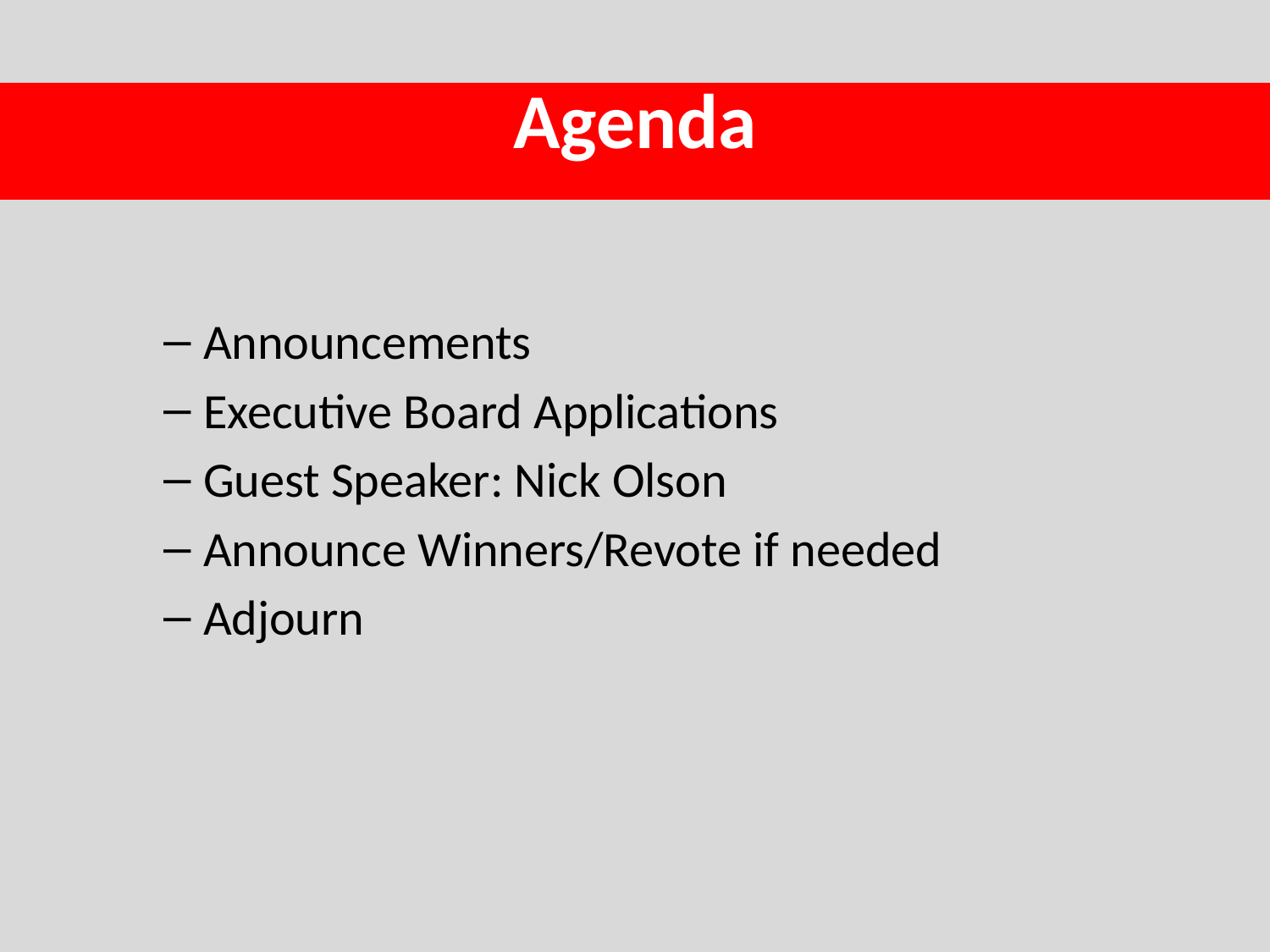

# Agenda

Announcements
Executive Board Applications
Guest Speaker: Nick Olson
Announce Winners/Revote if needed
Adjourn